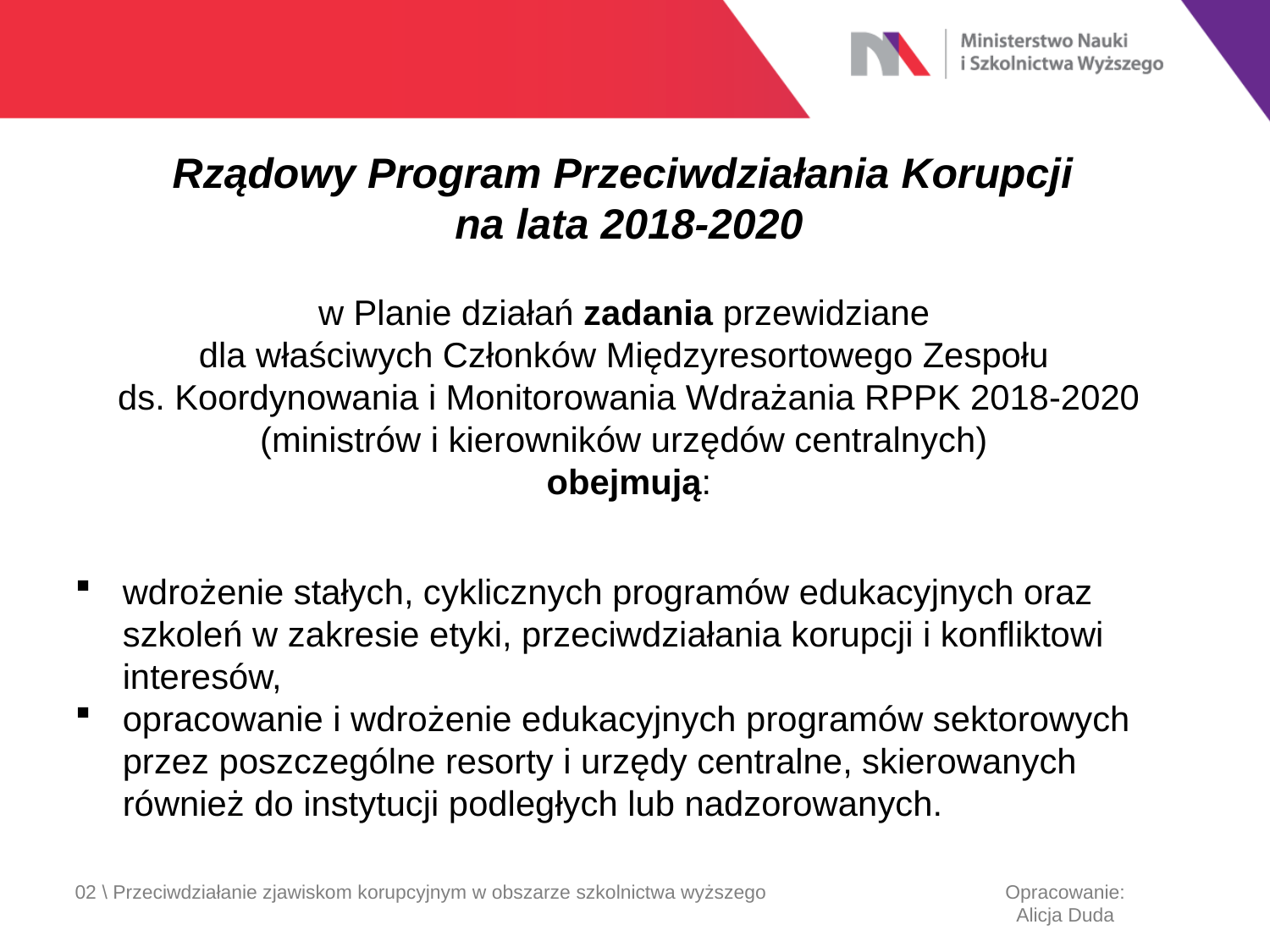

Rządowy Program Przeciwdziałania Korupcji
na lata 2018-2020

w Planie działań zadania przewidziane
dla właściwych Członków Międzyresortowego Zespołu
ds. Koordynowania i Monitorowania Wdrażania RPPK 2018-2020 (ministrów i kierowników urzędów centralnych)
obejmują:

wdrożenie stałych, cyklicznych programów edukacyjnych oraz szkoleń w zakresie etyki, przeciwdziałania korupcji i konfliktowi interesów,
opracowanie i wdrożenie edukacyjnych programów sektorowych przez poszczególne resorty i urzędy centralne, skierowanych również do instytucji podległych lub nadzorowanych.

02 \ Przeciwdziałanie zjawiskom korupcyjnym w obszarze szkolnictwa wyższego
Opracowanie:
  Alicja Duda